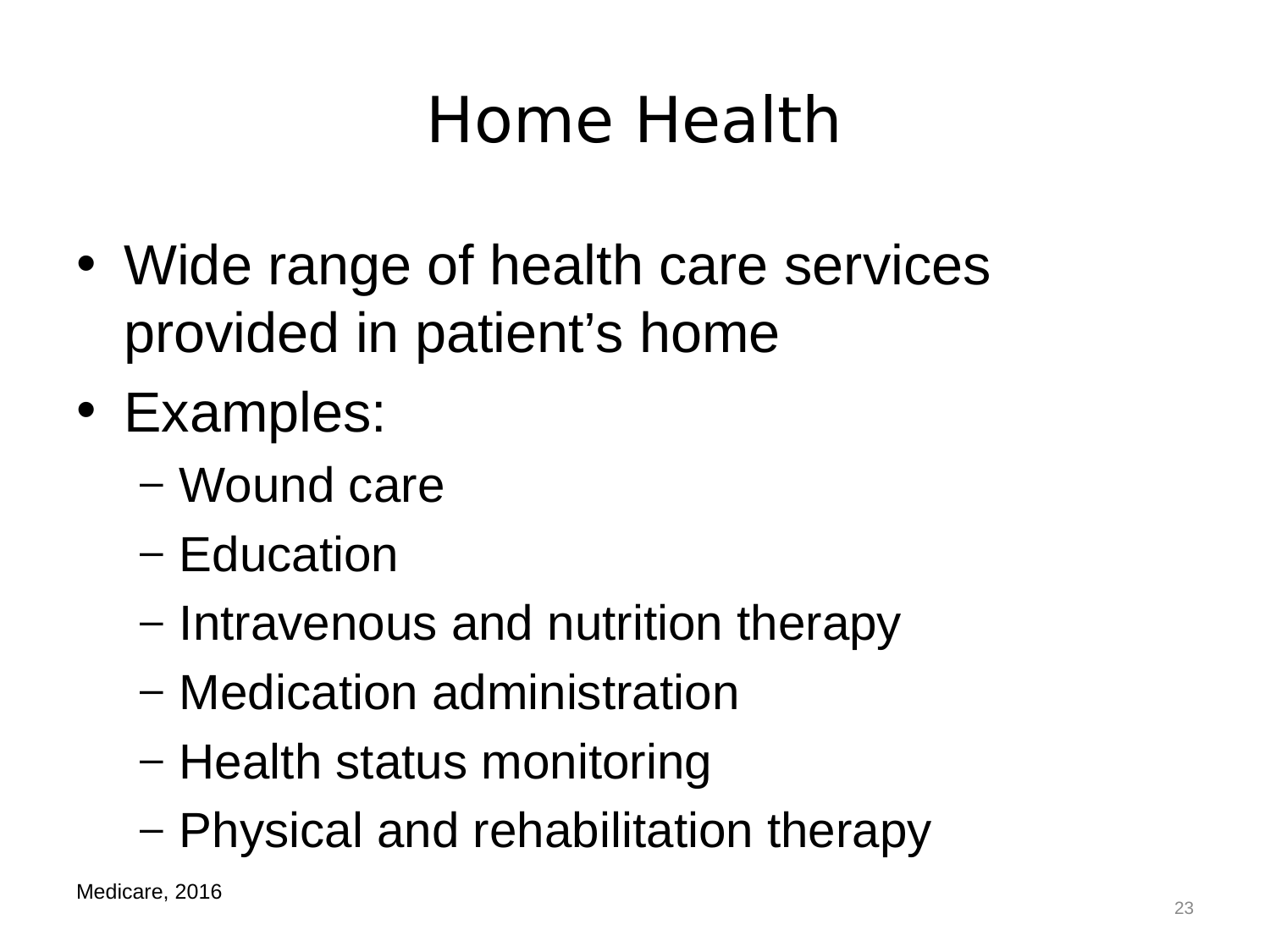

# Home Health
Wide range of health care services provided in patient’s home
Examples:
Wound care
Education
Intravenous and nutrition therapy
Medication administration
Health status monitoring
Physical and rehabilitation therapy
23
Medicare, 2016